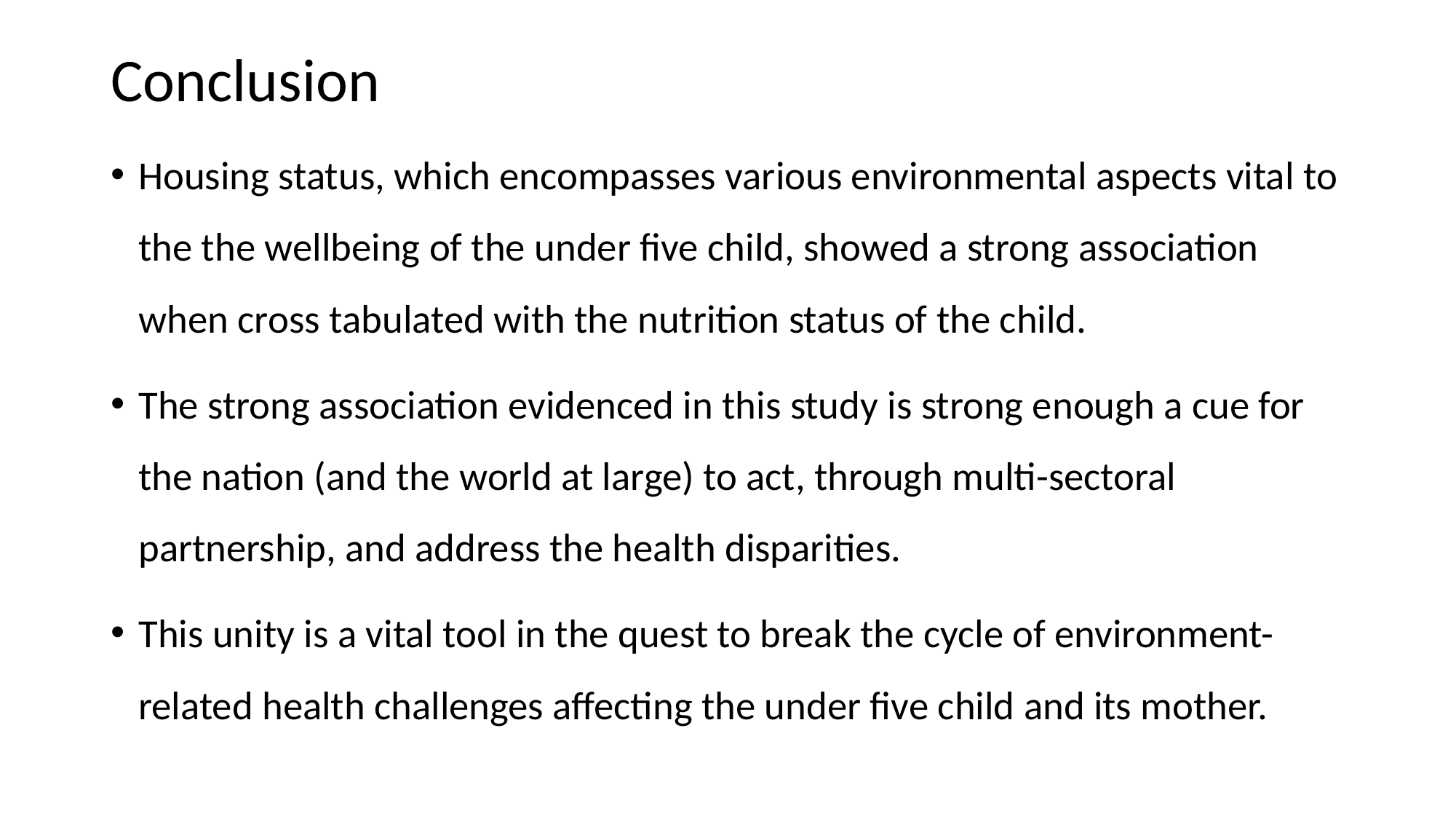

# Conclusion
Housing status, which encompasses various environmental aspects vital to the the wellbeing of the under five child, showed a strong association when cross tabulated with the nutrition status of the child.
The strong association evidenced in this study is strong enough a cue for the nation (and the world at large) to act, through multi-sectoral partnership, and address the health disparities.
This unity is a vital tool in the quest to break the cycle of environment-related health challenges affecting the under five child and its mother.